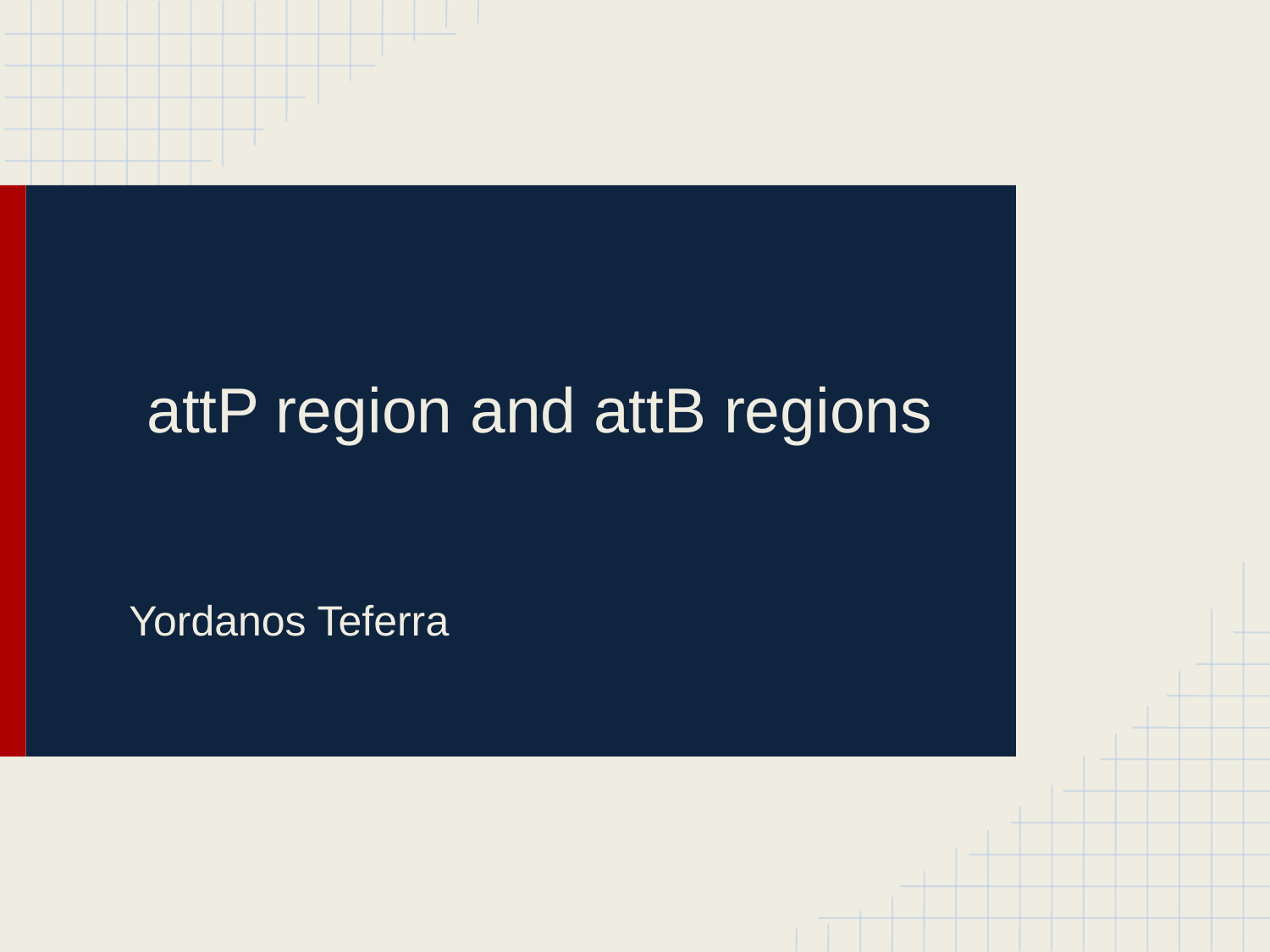

# attP region and attB regions
Yordanos Teferra